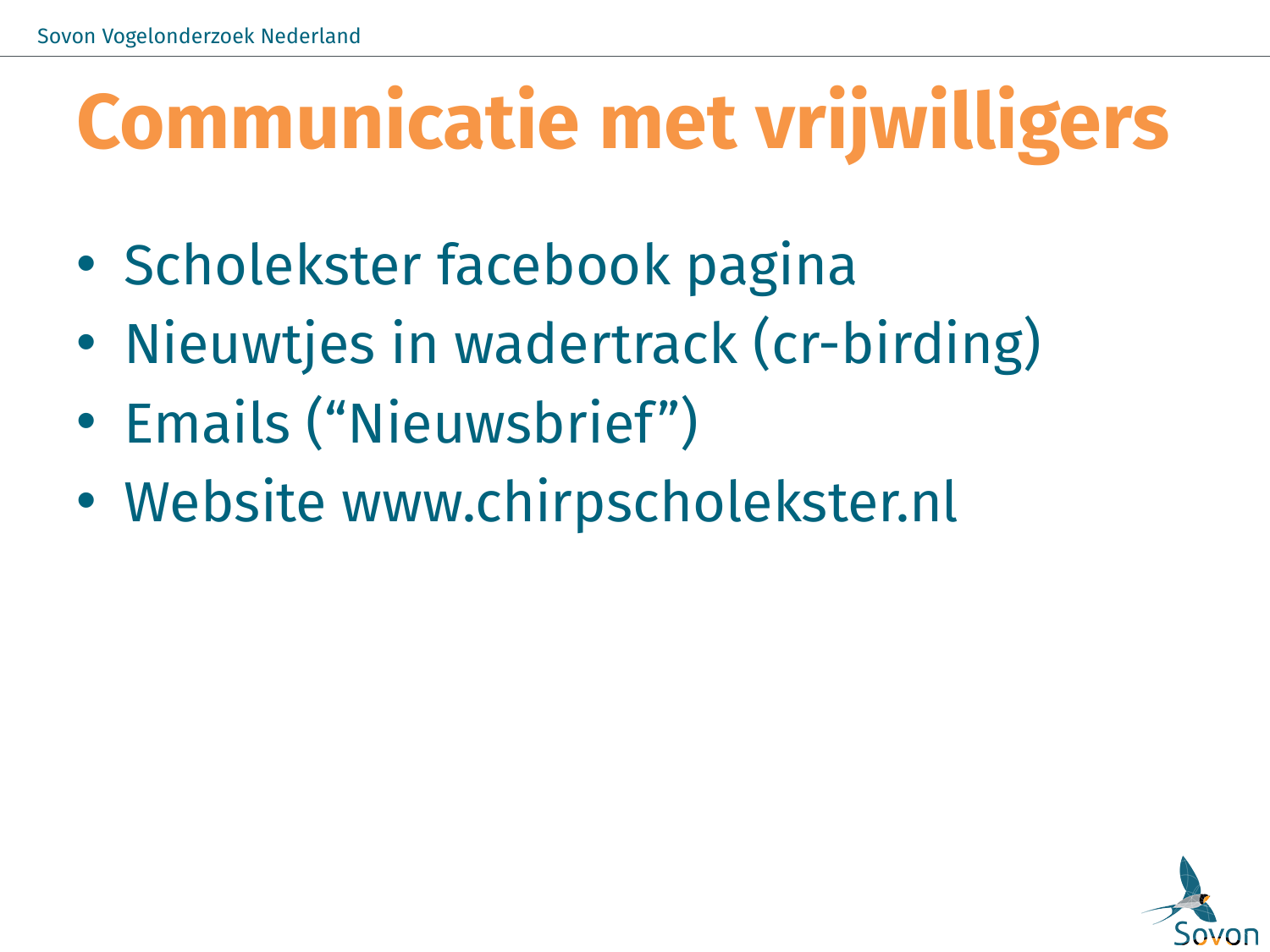

# Communicatie met vrijwilligers
Scholekster facebook pagina
Nieuwtjes in wadertrack (cr-birding)
Emails (“Nieuwsbrief”)
Website www.chirpscholekster.nl